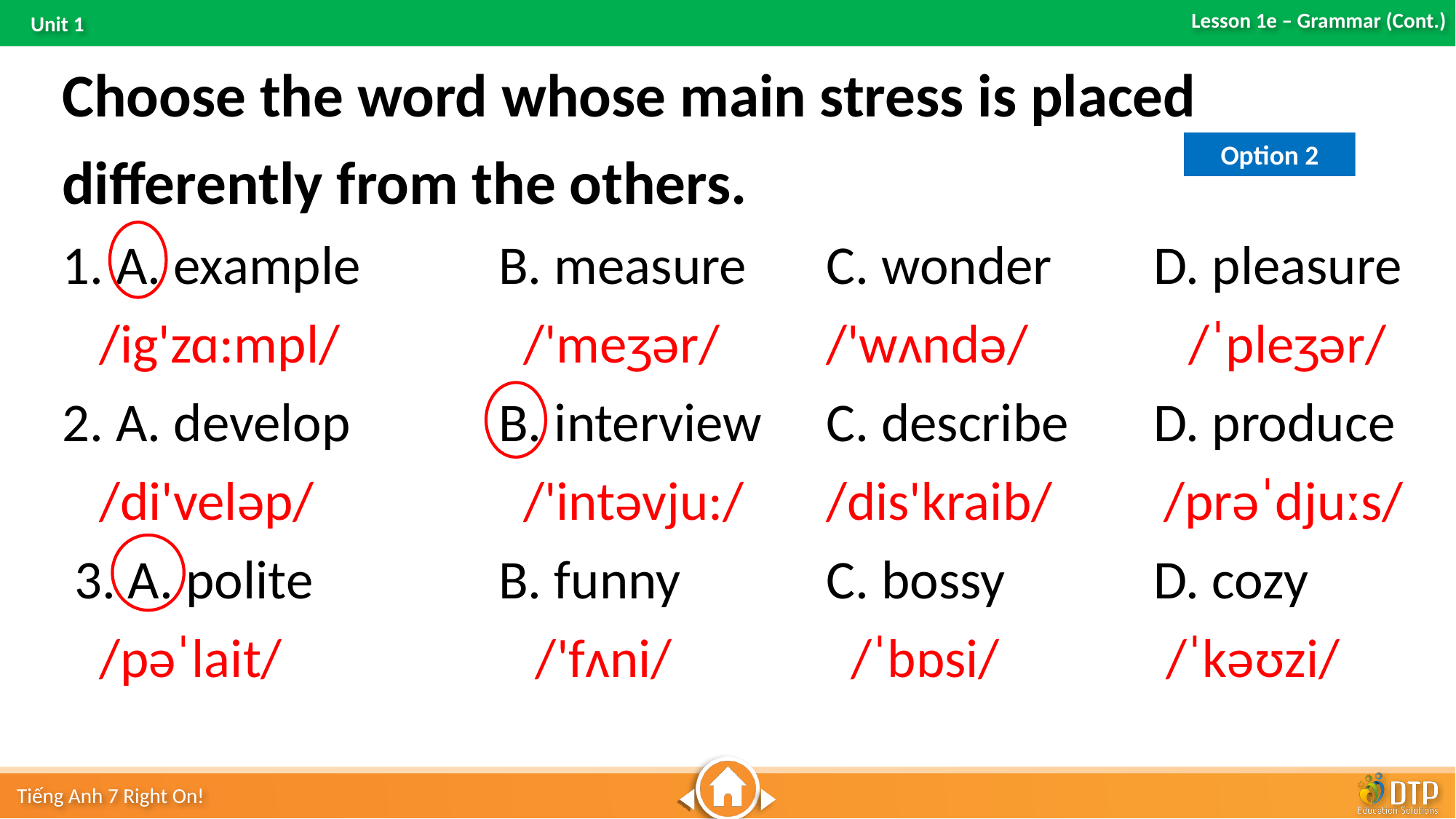

Choose the word whose main stress is placed differently from the others.
1. A. example		B. measure	C. wonder	D. pleasure
   /ig'zɑ:mpl/		  /'meʒər/	/'wʌndə/             /ˈpleʒər/
2. A. develop		B. interview	C. describe 	D. produce
   /di'veləp/		  /'intəvju:/	/dis'kraib/         /prəˈdjuːs/
 3. A. polite		B. funny		C. bossy 	     	D. cozy
   /pəˈlait/		   /'fʌni/		  /ˈbɒsi/		 /ˈkəʊzi/
Option 2